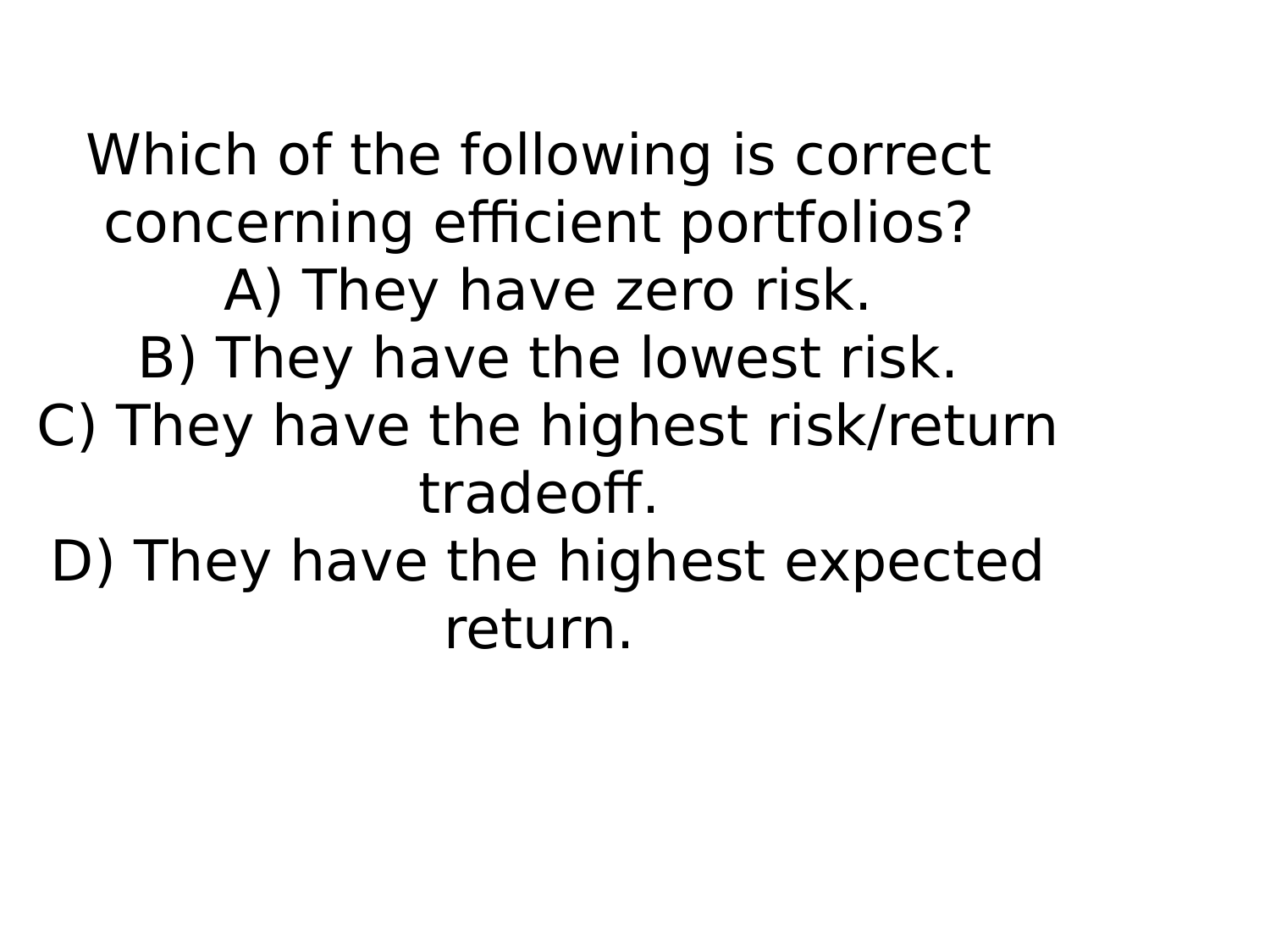

Which of the following is correct concerning efficient portfolios?
 A) They have zero risk.
 B) They have the lowest risk.
 C) They have the highest risk/return tradeoff.
 D) They have the highest expected return.